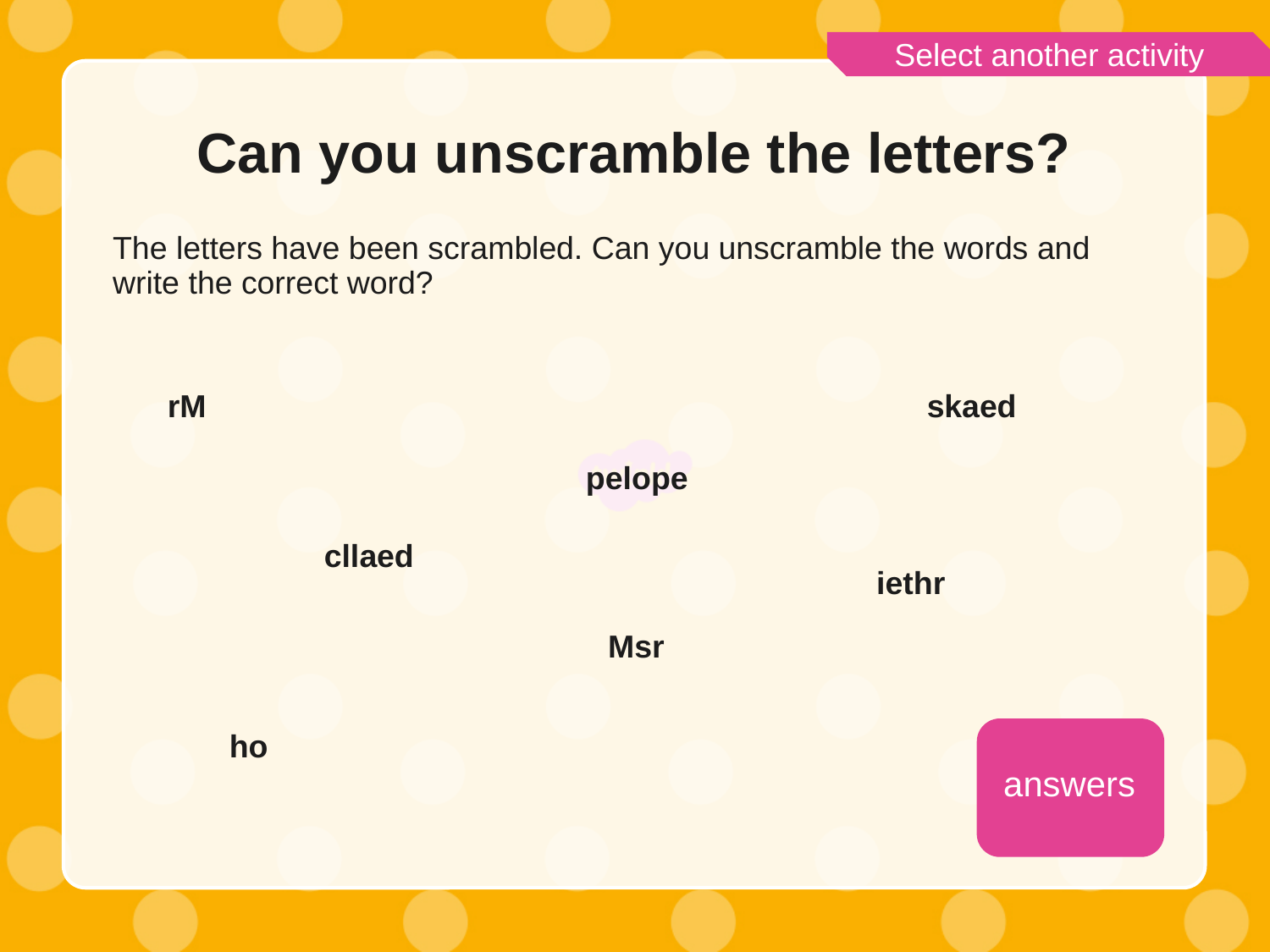

Select another activity
# Can you unscramble the letters?
The letters have been scrambled. Can you unscramble the words and write the correct word?
rM
skaed
pelope
cllaed
iethr
Msr
ho

answers